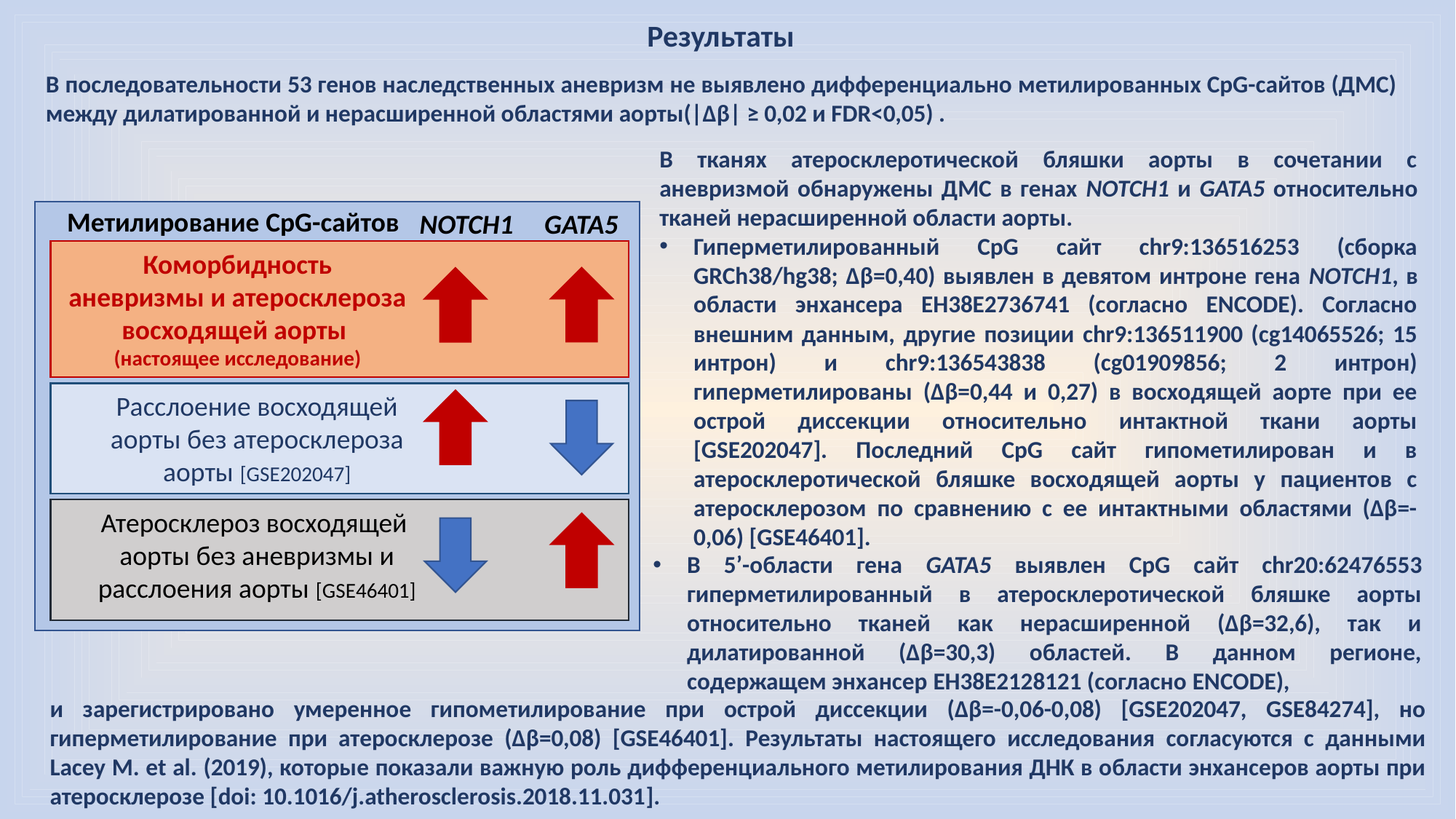

Результаты
В последовательности 53 генов наследственных аневризм не выявлено дифференциально метилированных CpG-сайтов (ДМС) между дилатированной и нерасширенной областями аорты(|Δβ| ≥ 0,02 и FDR<0,05) .
В тканях атеросклеротической бляшки аорты в сочетании с аневризмой обнаружены ДМС в генах NOTCH1 и GATA5 относительно тканей нерасширенной области аорты.
Гиперметилированный CpG сайт chr9:136516253 (сборка GRCh38/hg38; Δβ=0,40) выявлен в девятом интроне гена NOTCH1, в области энхансера EH38E2736741 (согласно ENCODE). Согласно внешним данным, другие позиции chr9:136511900 (cg14065526; 15 интрон) и chr9:136543838 (cg01909856; 2 интрон) гиперметилированы (Δβ=0,44 и 0,27) в восходящей аорте при ее острой диссекции относительно интактной ткани аорты [GSE202047]. Последний CpG сайт гипометилирован и в атеросклеротической бляшке восходящей аорты у пациентов с атеросклерозом по сравнению с ее интактными областями (Δβ=-0,06) [GSE46401].
Метилирование CpG-сайтов
   NOTCH1     GATA5

Коморбидность
аневризмы и атеросклероза восходящей аорты
(настоящее исследование)

Расслоение восходящей аорты без атеросклероза аорты [GSE202047]

Атеросклероз восходящей
аорты без аневризмы и расслоения аорты [GSE46401]

В 5’-области гена GATA5 выявлен CpG сайт chr20:62476553 гиперметилированный в атеросклеротической бляшке аорты относительно тканей как нерасширенной (Δβ=32,6), так и дилатированной (Δβ=30,3) областей. В данном регионе, содержащем энхансер EH38E2128121 (согласно ENCODE),
и зарегистрировано умеренное гипометилирование при острой диссекции (Δβ=-0,06-0,08) [GSE202047, GSE84274], но гиперметилирование при атеросклерозе (Δβ=0,08) [GSE46401]. Результаты настоящего исследования согласуются с данными Lacey M. et al. (2019), которые показали важную роль дифференциального метилирования ДНК в области энхансеров аорты при атеросклерозе [doi: 10.1016/j.atherosclerosis.2018.11.031].